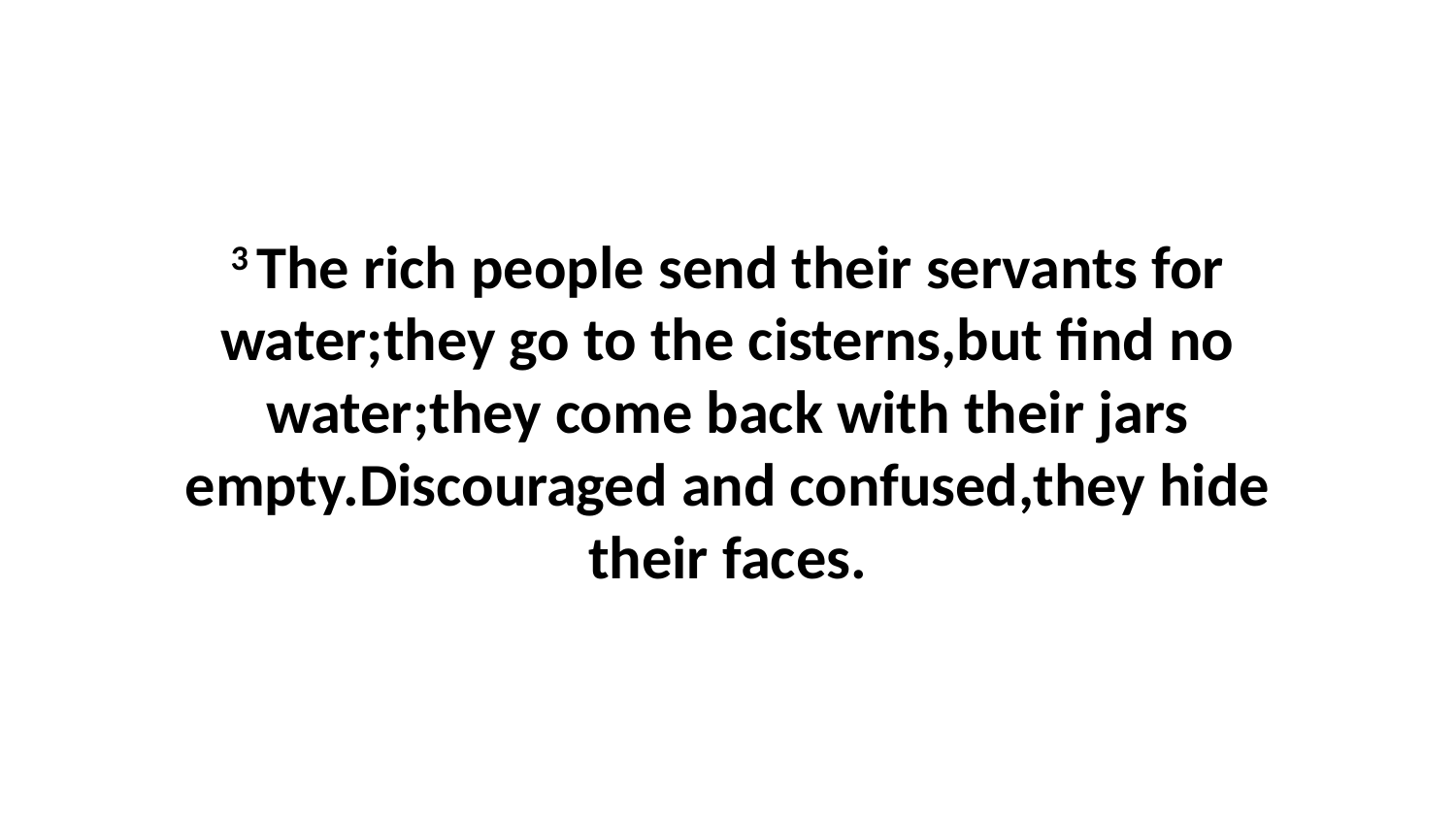

3 The rich people send their servants for water;they go to the cisterns,but find no water;they come back with their jars empty.Discouraged and confused,they hide their faces.